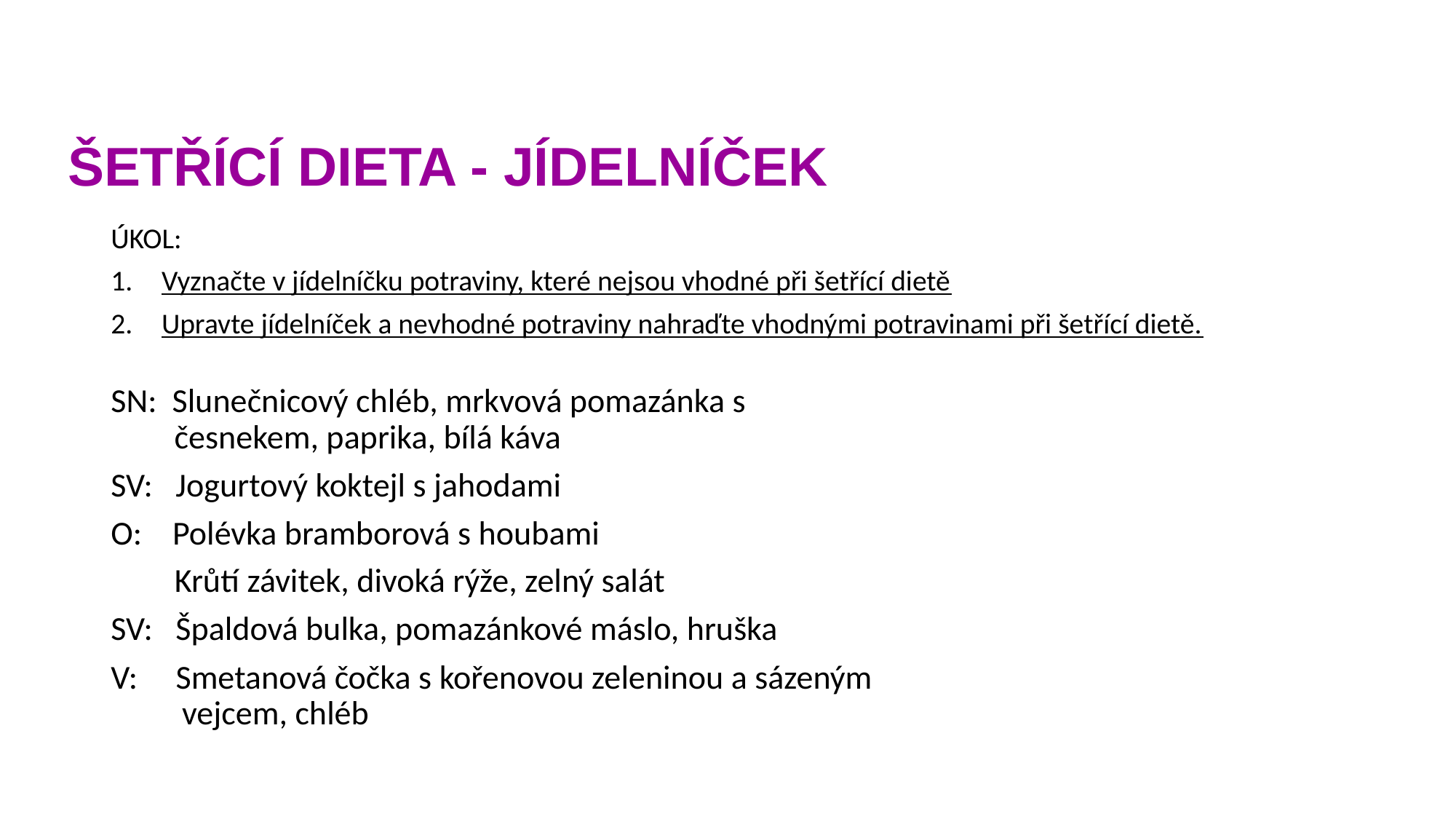

ŠETŘÍCÍ DIETA - JÍDELNÍČEK
ÚKOL:
Vyznačte v jídelníčku potraviny, které nejsou vhodné při šetřící dietě
Upravte jídelníček a nevhodné potraviny nahraďte vhodnými potravinami při šetřící dietě.

SN:  Slunečnicový chléb, mrkvová pomazánka s
     česnekem, paprika, bílá káva
SV:   Jogurtový koktejl s jahodami
O:    Polévka bramborová s houbami
	     Krůtí závitek, divoká rýže, zelný salát
SV:   Špaldová bulka, pomazánkové máslo, hruška
V:     Smetanová čočka s kořenovou zeleninou a sázeným
      vejcem, chléb